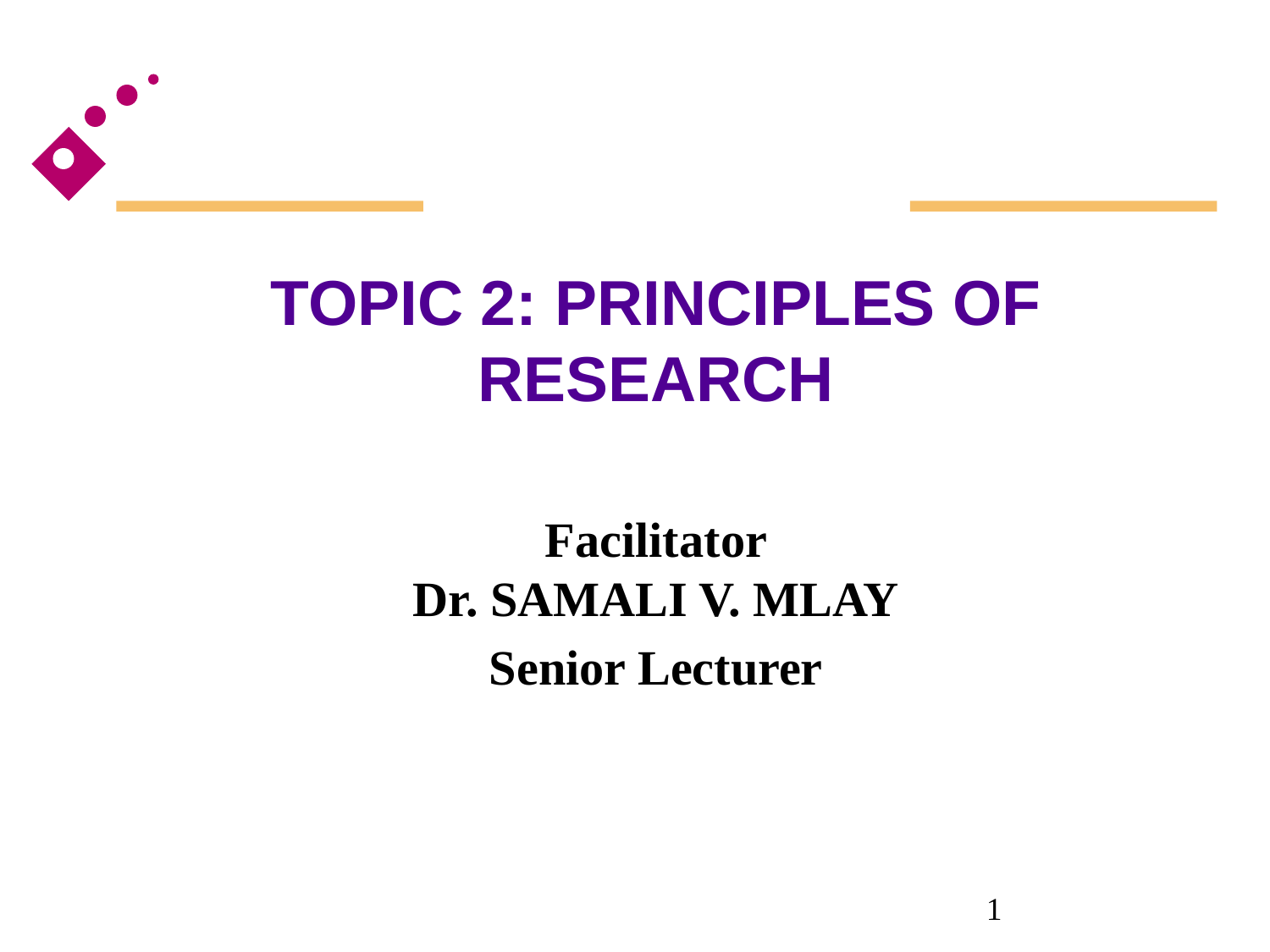

# TOPIC 2: PRINCIPLES OF RESEARCH
Facilitator
Dr. SAMALI V. MLAY
Senior Lecturer
1